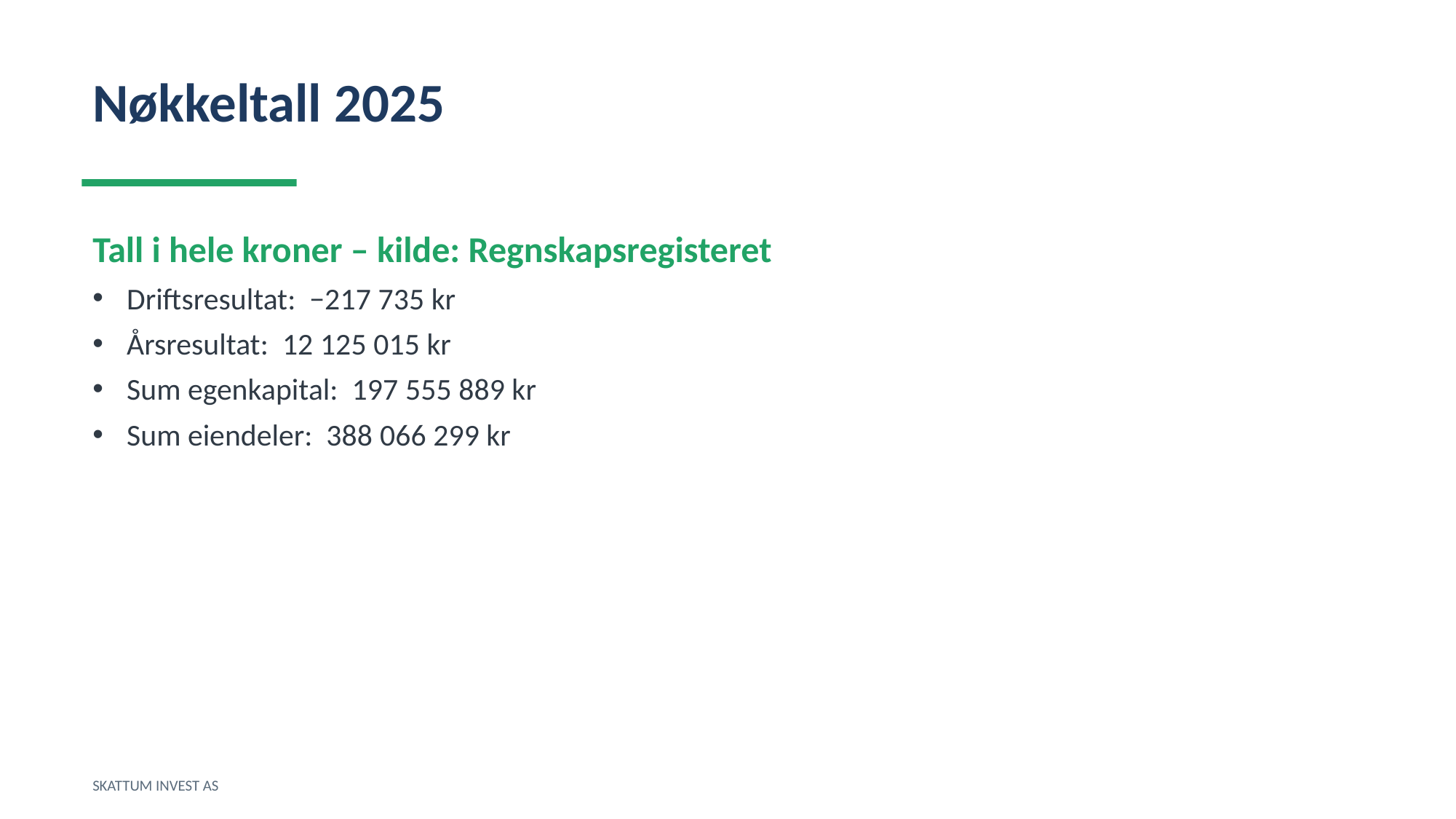

Nøkkeltall 2025

Tall i hele kroner – kilde: Regnskapsregisteret
Driftsresultat:  −217 735 kr
Årsresultat:  12 125 015 kr
Sum egenkapital:  197 555 889 kr
Sum eiendeler:  388 066 299 kr
SKATTUM INVEST AS